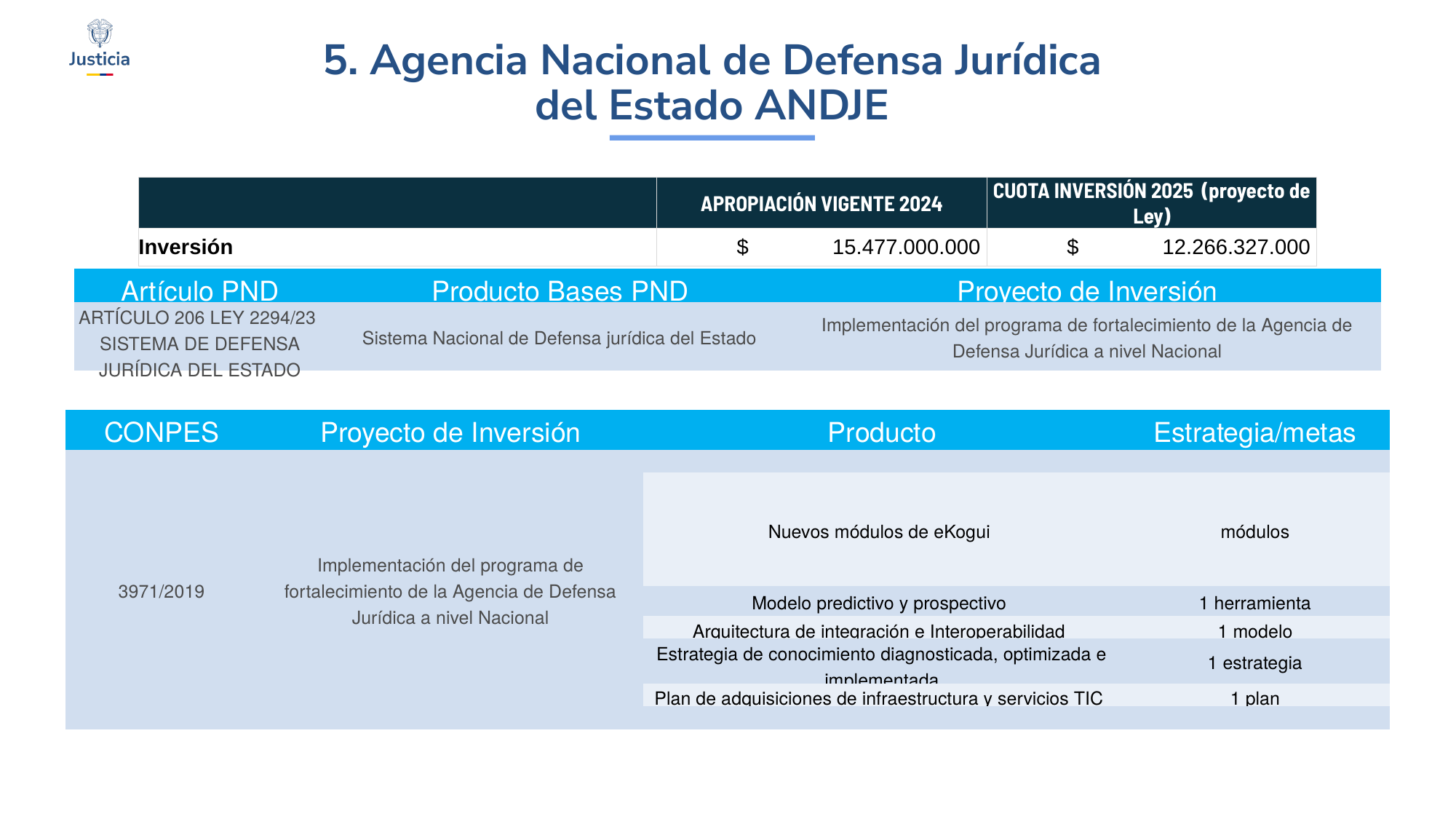

5. Agencia Nacional de Defensa Jurídica del Estado ANDJE

|  | APROPIACIÓN VIGENTE 2024 | CUOTA INVERSIÓN 2025 (proyecto de Ley) |
| --- | --- | --- |
| Inversión | $ 15.477.000.000 | $ 12.266.327.000 |
| Artículo PND | Producto Bases PND | Proyecto de Inversión |
| --- | --- | --- |
| ARTÍCULO 206 LEY 2294/23  SISTEMA DE DEFENSA JURÍDICA DEL ESTADO | Sistema Nacional de Defensa jurídica del Estado | Implementación del programa de fortalecimiento de la Agencia de Defensa Jurídica a nivel Nacional |
| CONPES | Proyecto de Inversión | Producto | Estrategia/metas |
| --- | --- | --- | --- |
| 3971/2019 | Implementación del programa de fortalecimiento de la Agencia de Defensa Jurídica a nivel Nacional |  |  |
|  |  | Nuevos módulos de eKogui | módulos |
|  |  | Modelo predictivo y prospectivo | 1 herramienta |
|  |  | Arquitectura de integración e Interoperabilidad | 1 modelo |
|  |  | Estrategia de conocimiento diagnosticada, optimizada e implementada | 1 estrategia |
|  |  | Plan de adquisiciones de infraestructura y servicios TIC | 1 plan |
|  |  |  |  |
$1.918.683